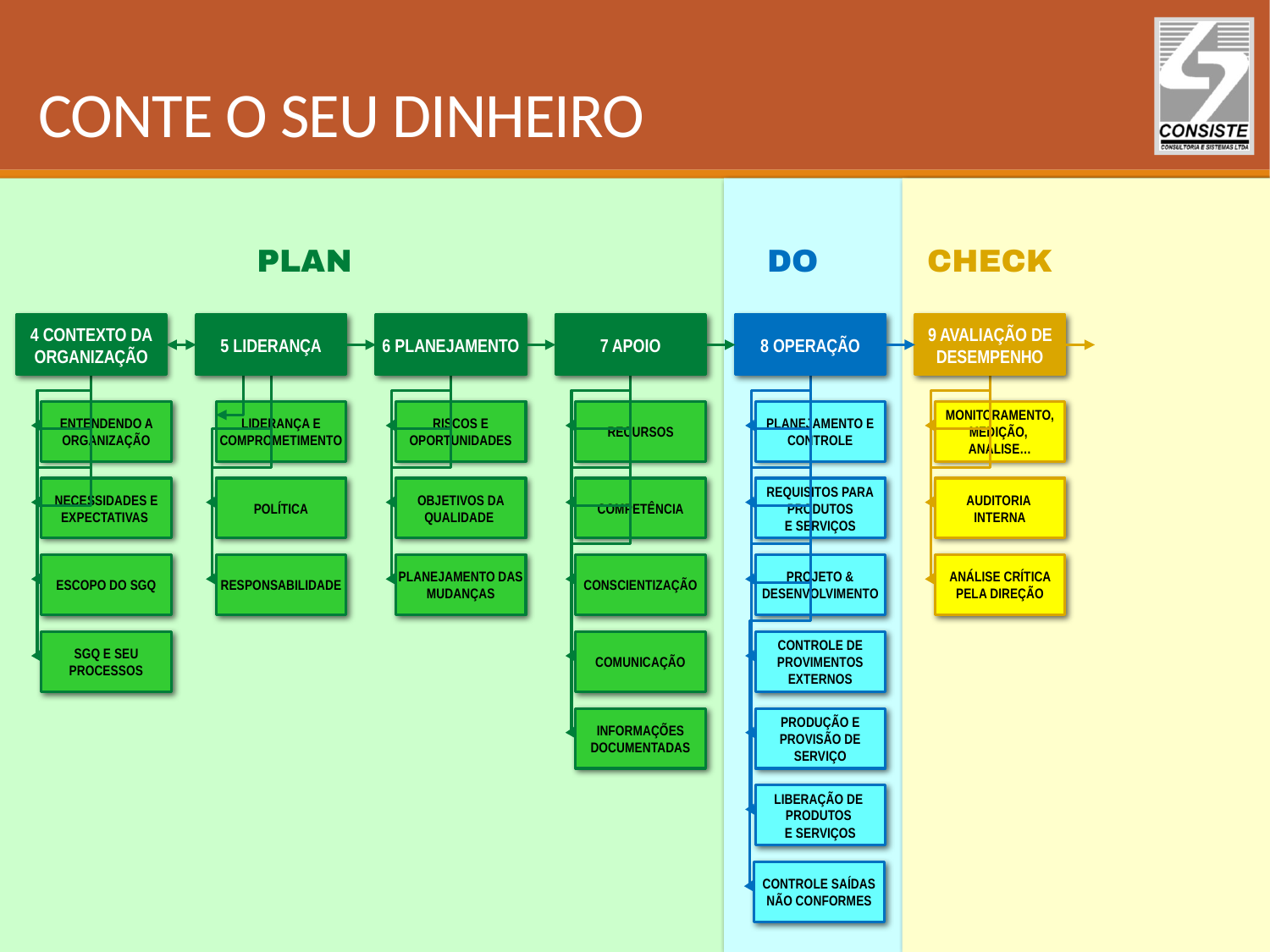

# CONTE O SEU DINHEIRO

PLAN
DO
CHECK
4 CONTEXTO DA ORGANIZAÇÃO
5 LIDERANÇA
6 PLANEJAMENTO
7 APOIO
8 OPERAÇÃO
9 AVALIAÇÃO DE DESEMPENHO
ENTENDENDO A ORGANIZAÇÃO
LIDERANÇA E COMPROMETIMENTO
RISCOS E OPORTUNIDADES
RECURSOS
PLANEJAMENTO E CONTROLE
MONITORAMENTO, MEDIÇÃO,
ANALISE…
NECESSIDADES E EXPECTATIVAS
POLÍTICA
OBJETIVOS DA QUALIDADE
COMPETÊNCIA
REQUISITOS PARA
PRODUTOS
E SERVIÇOS
AUDITORIA
INTERNA
ESCOPO DO SGQ
RESPONSABILIDADE
PLANEJAMENTO DAS MUDANÇAS
CONSCIENTIZAÇÃO
PROJETO & DESENVOLVIMENTO
ANÁLISE CRÍTICA PELA DIREÇÃO
SGQ E SEU PROCESSOS
COMUNICAÇÃO
CONTROLE DE PROVIMENTOS EXTERNOS
INFORMAÇÕES DOCUMENTADAS
PRODUÇÃO E PROVISÃO DE SERVIÇO
LIBERAÇÃO DE
PRODUTOS
E SERVIÇOS
CONTROLE SAÍDAS NÃO CONFORMES